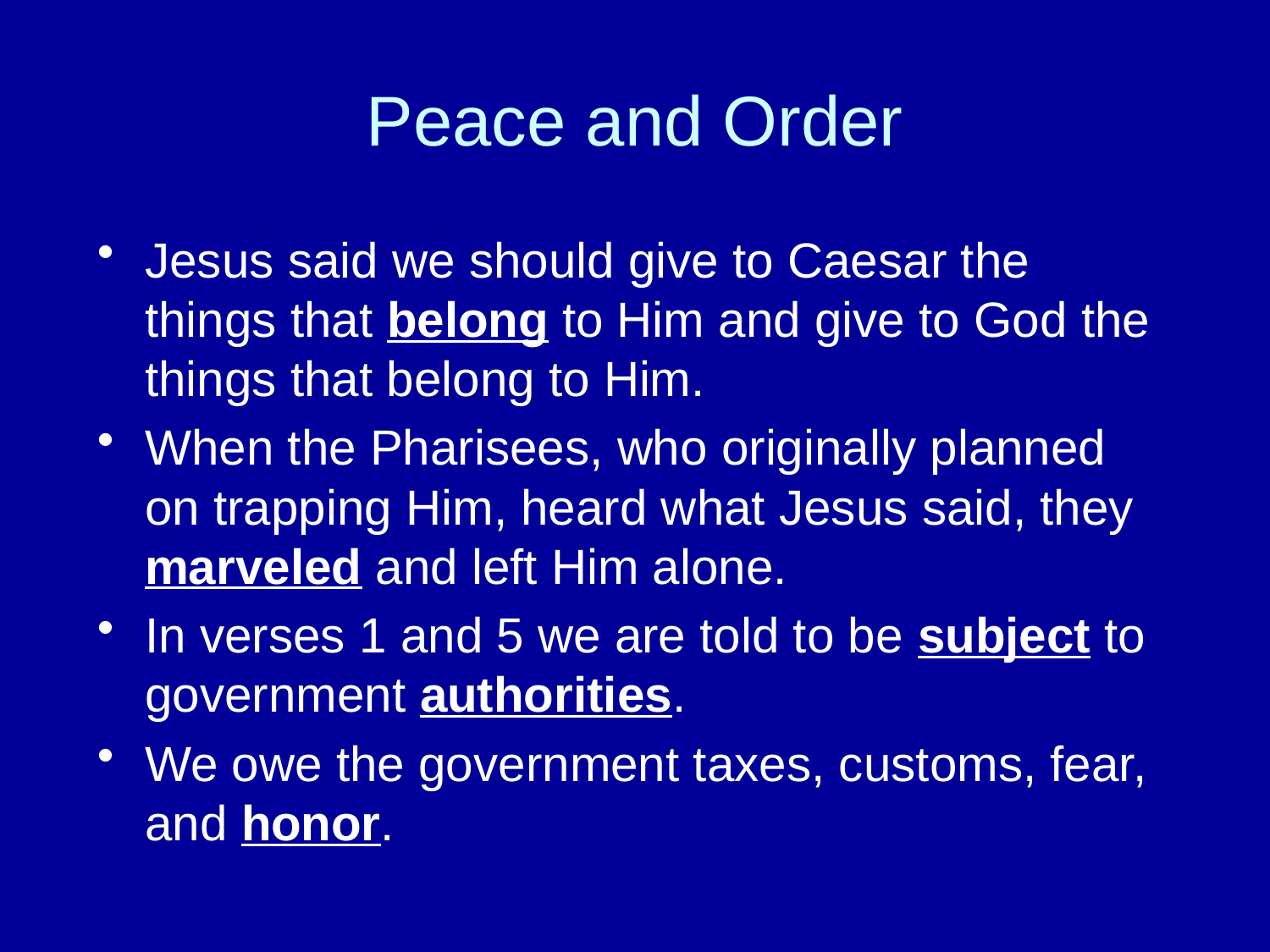

# Peace and Order
Jesus said we should give to Caesar the things that belong to Him and give to God the things that belong to Him.
When the Pharisees, who originally planned on trapping Him, heard what Jesus said, they marveled and left Him alone.
In verses 1 and 5 we are told to be subject to government authorities.
We owe the government taxes, customs, fear, and honor.